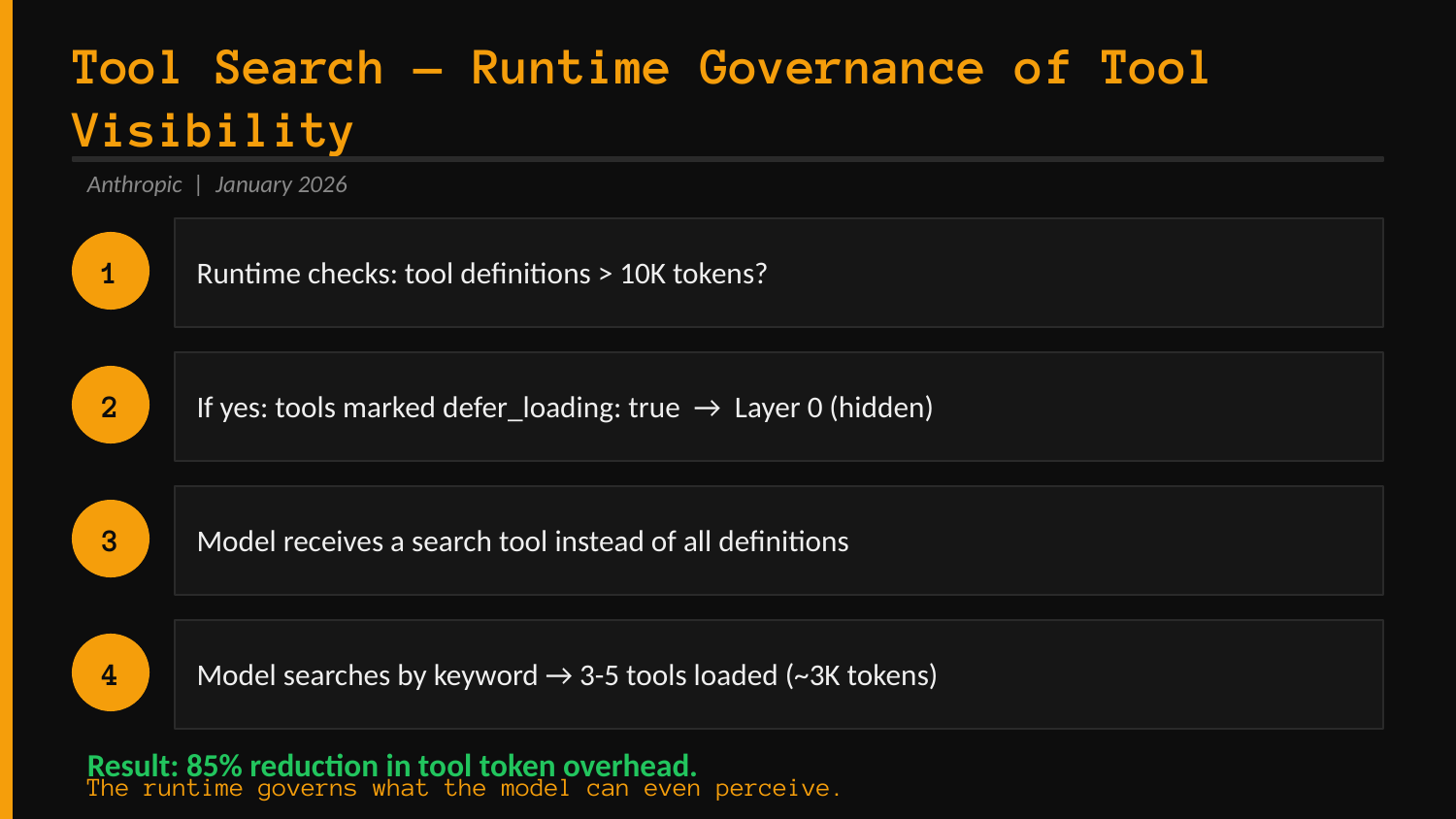

Tool Search — Runtime Governance of Tool Visibility

Anthropic  |  January 2026

1
Runtime checks: tool definitions > 10K tokens?

2
If yes: tools marked defer_loading: true  →  Layer 0 (hidden)

3
Model receives a search tool instead of all definitions

4
Model searches by keyword → 3-5 tools loaded (~3K tokens)
Result: 85% reduction in tool token overhead.
The runtime governs what the model can even perceive.